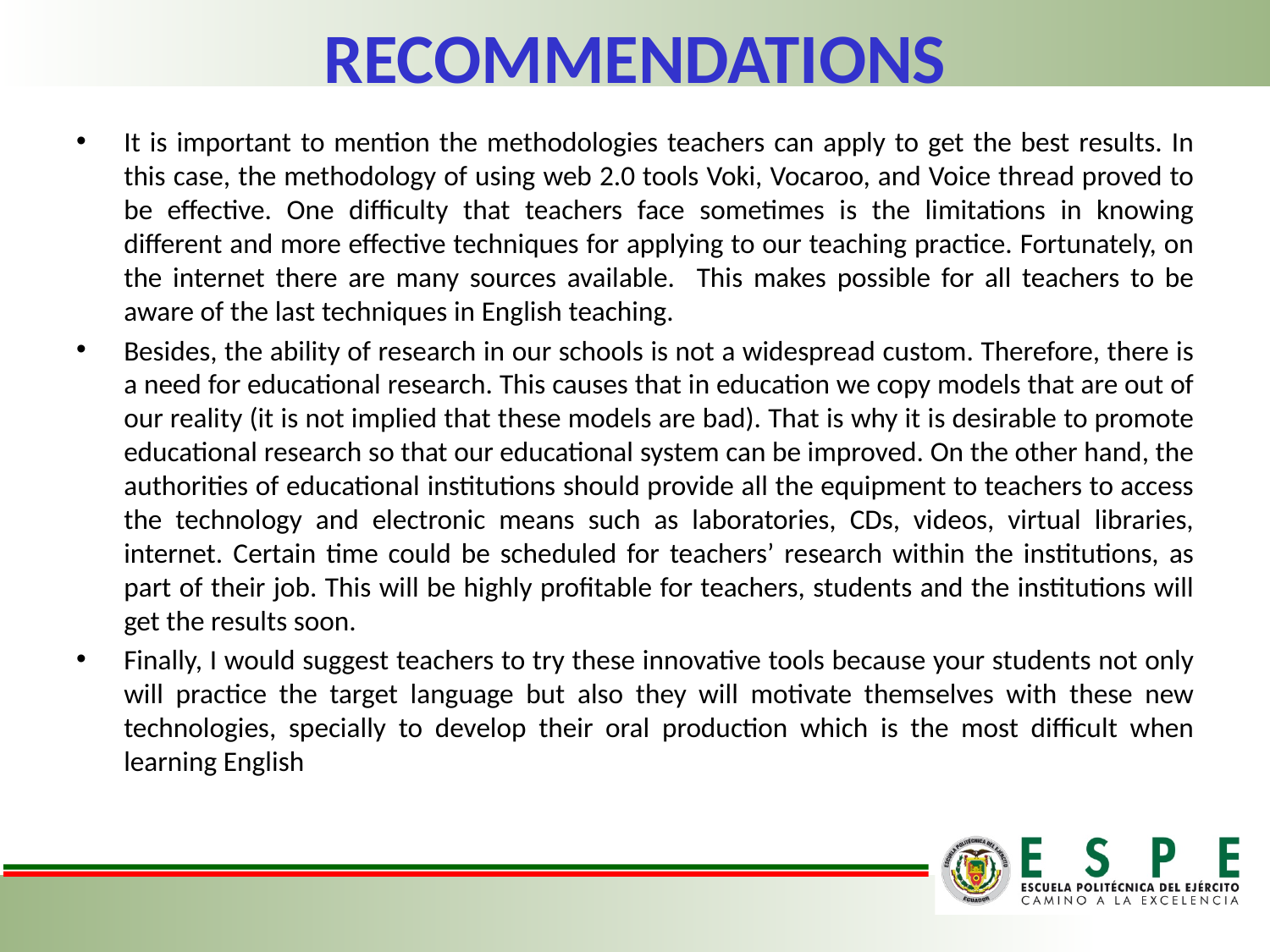

# RECOMMENDATIONS
It is important to mention the methodologies teachers can apply to get the best results. In this case, the methodology of using web 2.0 tools Voki, Vocaroo, and Voice thread proved to be effective. One difficulty that teachers face sometimes is the limitations in knowing different and more effective techniques for applying to our teaching practice. Fortunately, on the internet there are many sources available.  This makes possible for all teachers to be aware of the last techniques in English teaching.
Besides, the ability of research in our schools is not a widespread custom. Therefore, there is a need for educational research. This causes that in education we copy models that are out of our reality (it is not implied that these models are bad). That is why it is desirable to promote educational research so that our educational system can be improved. On the other hand, the authorities of educational institutions should provide all the equipment to teachers to access the technology and electronic means such as laboratories, CDs, videos, virtual libraries, internet. Certain time could be scheduled for teachers’ research within the institutions, as part of their job. This will be highly profitable for teachers, students and the institutions will get the results soon.
Finally, I would suggest teachers to try these innovative tools because your students not only will practice the target language but also they will motivate themselves with these new technologies, specially to develop their oral production which is the most difficult when learning English